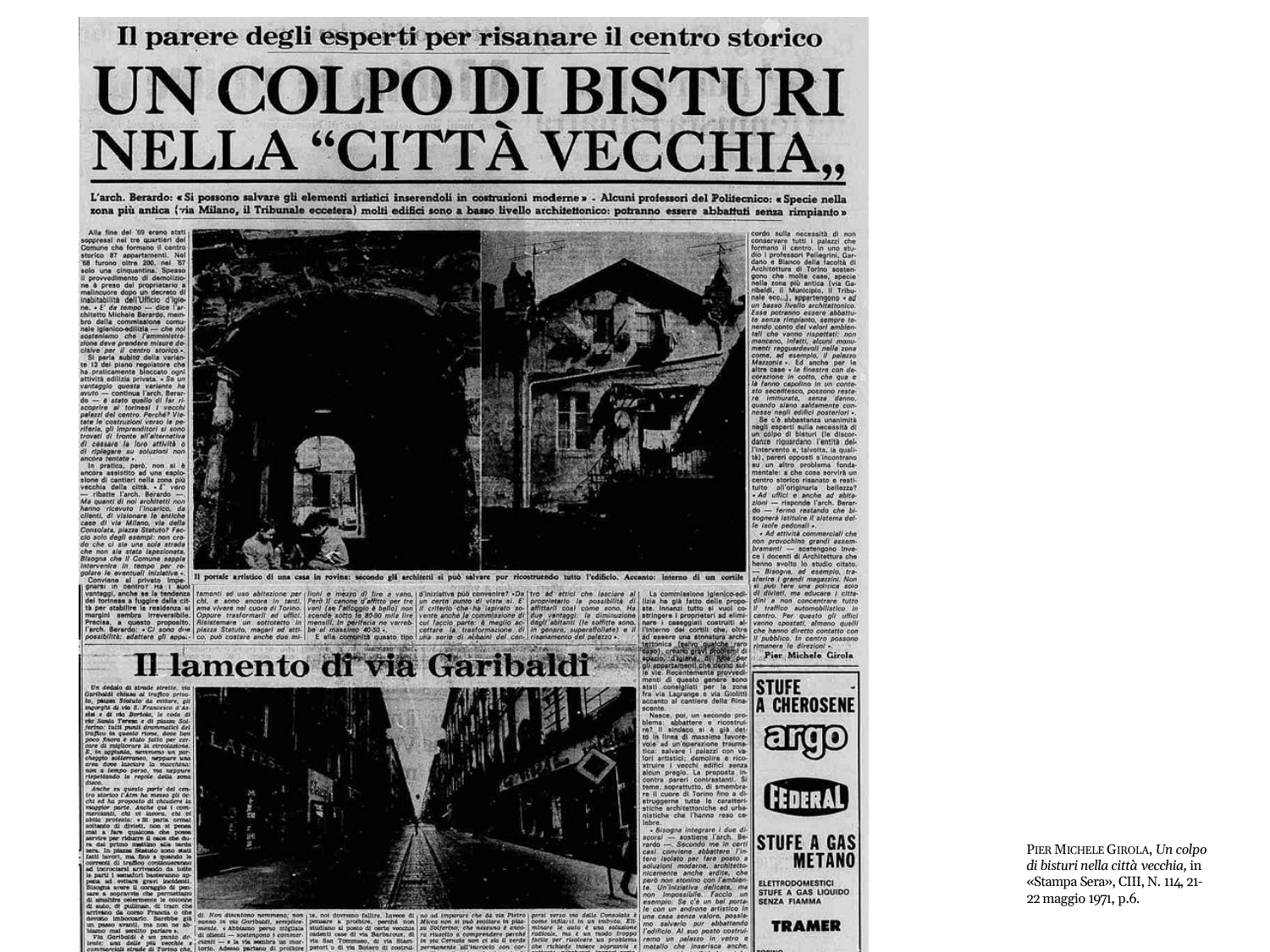

PIER MICHELE GIROLA, Un colpo di bisturi nella città vecchia, in «Stampa Sera», CIII, N. 114, 21-  22 maggio 1971, p.6.